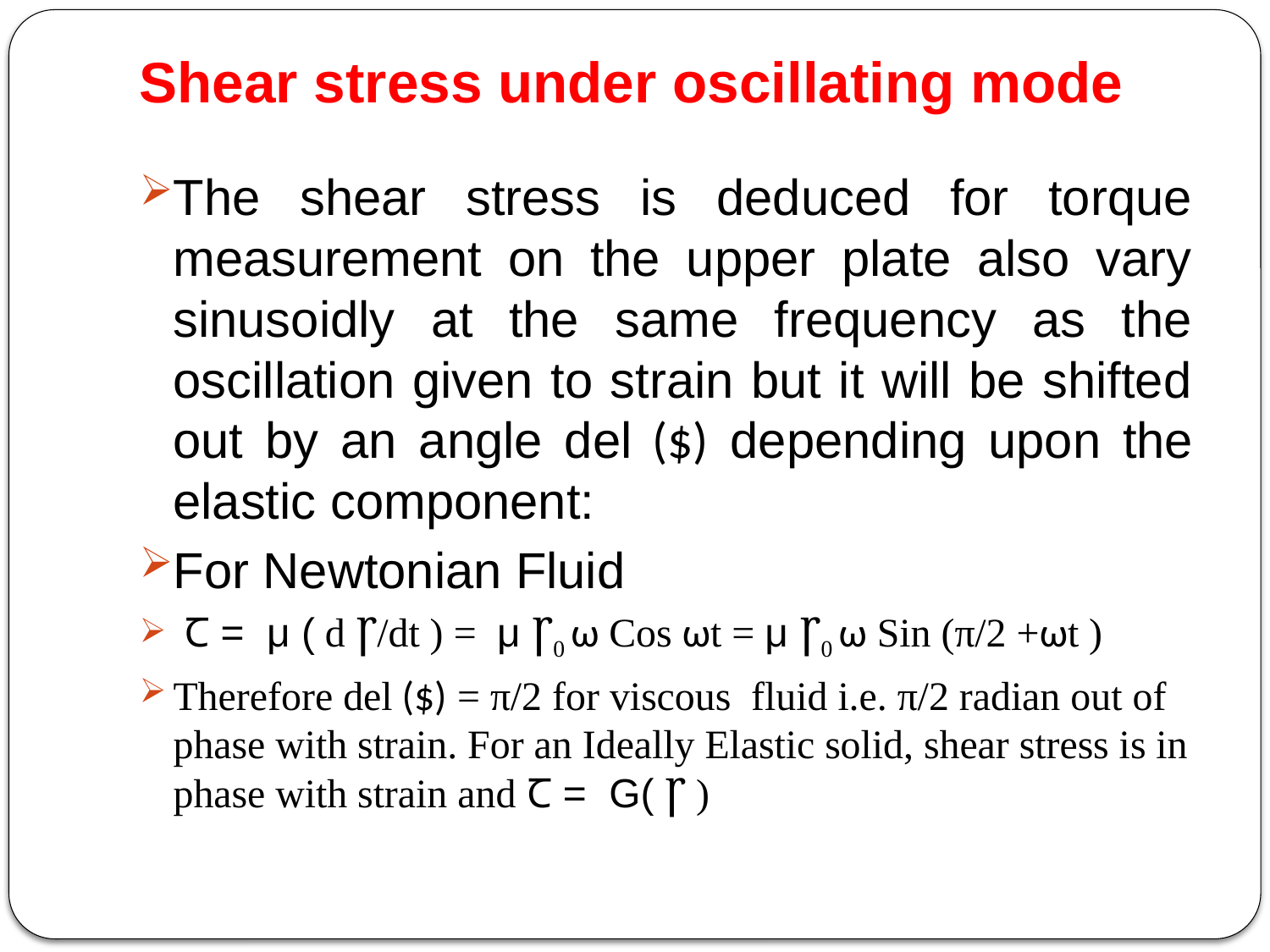

# Shear stress under oscillating mode
The shear stress is deduced for torque measurement on the upper plate also vary sinusoidly at the same frequency as the oscillation given to strain but it will be shifted out by an angle del ($) depending upon the elastic component:
For Newtonian Fluid
 Ꞇ =  μ ( d Ꞅ/dt ) =  μ Ꞅ0 ω Cos ωt = μ Ꞅ0 ω Sin (π/2 +ωt )
Therefore del ($) = π/2 for viscous  fluid i.e. π/2 radian out of phase with strain. For an Ideally Elastic solid, shear stress is in phase with strain and Ꞇ =  G( Ꞅ )